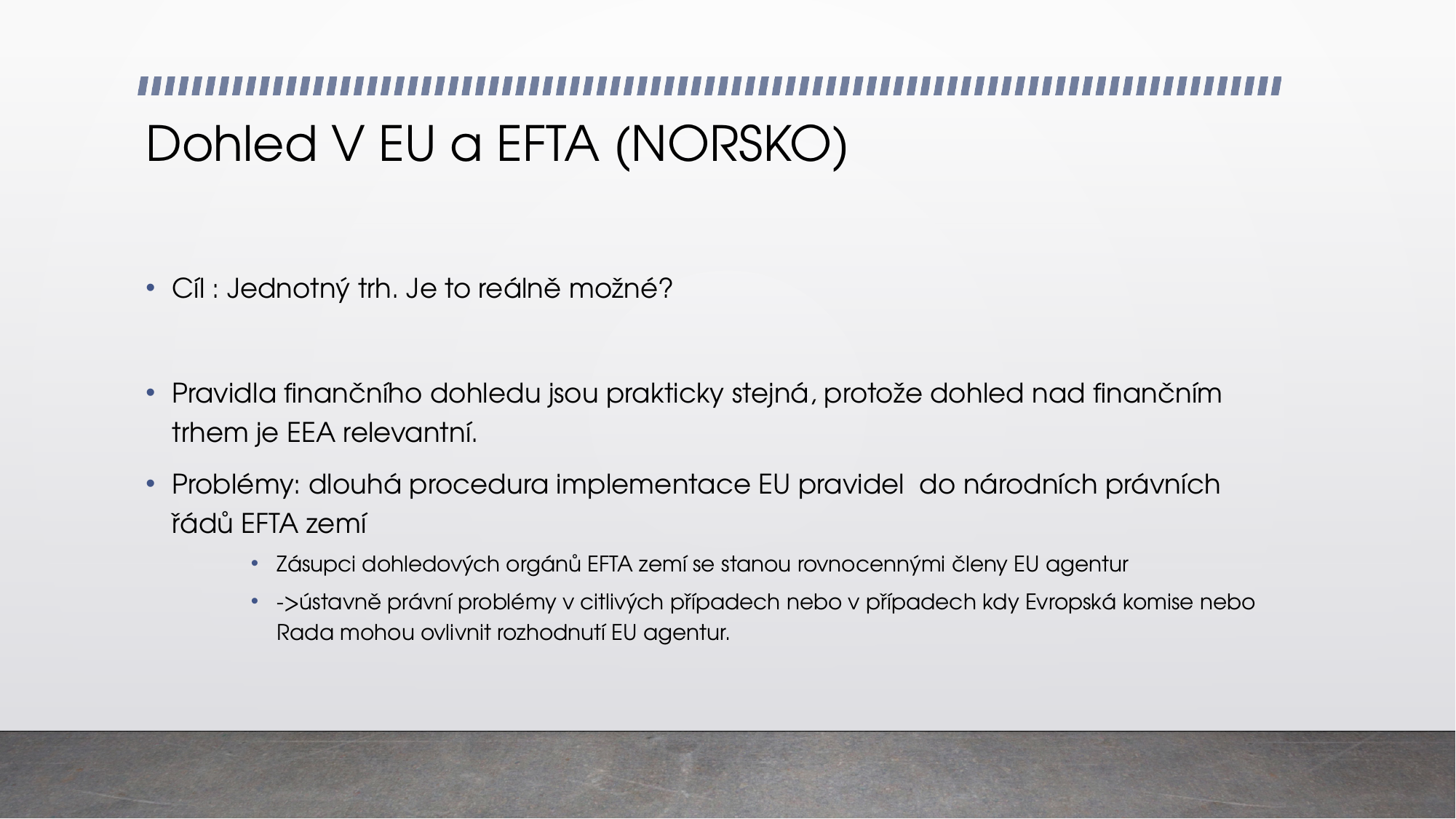

# Dohled V EU a EFTA (NORSKO)
Cíl : Jednotný trh. Je to reálně možné?

Pravidla finančního dohledu jsou prakticky stejná, protože dohled nad finančním trhem je EEA relevantní.
Problémy: dlouhá procedura implementace EU pravidel  do národních právních řádů EFTA zemí
Zásupci dohledových orgánů EFTA zemí se stanou rovnocennými členy EU agentur
->ústavně právní problémy v citlivých případech nebo v případech kdy Evropská komise nebo Rada mohou ovlivnit rozhodnutí EU agentur.